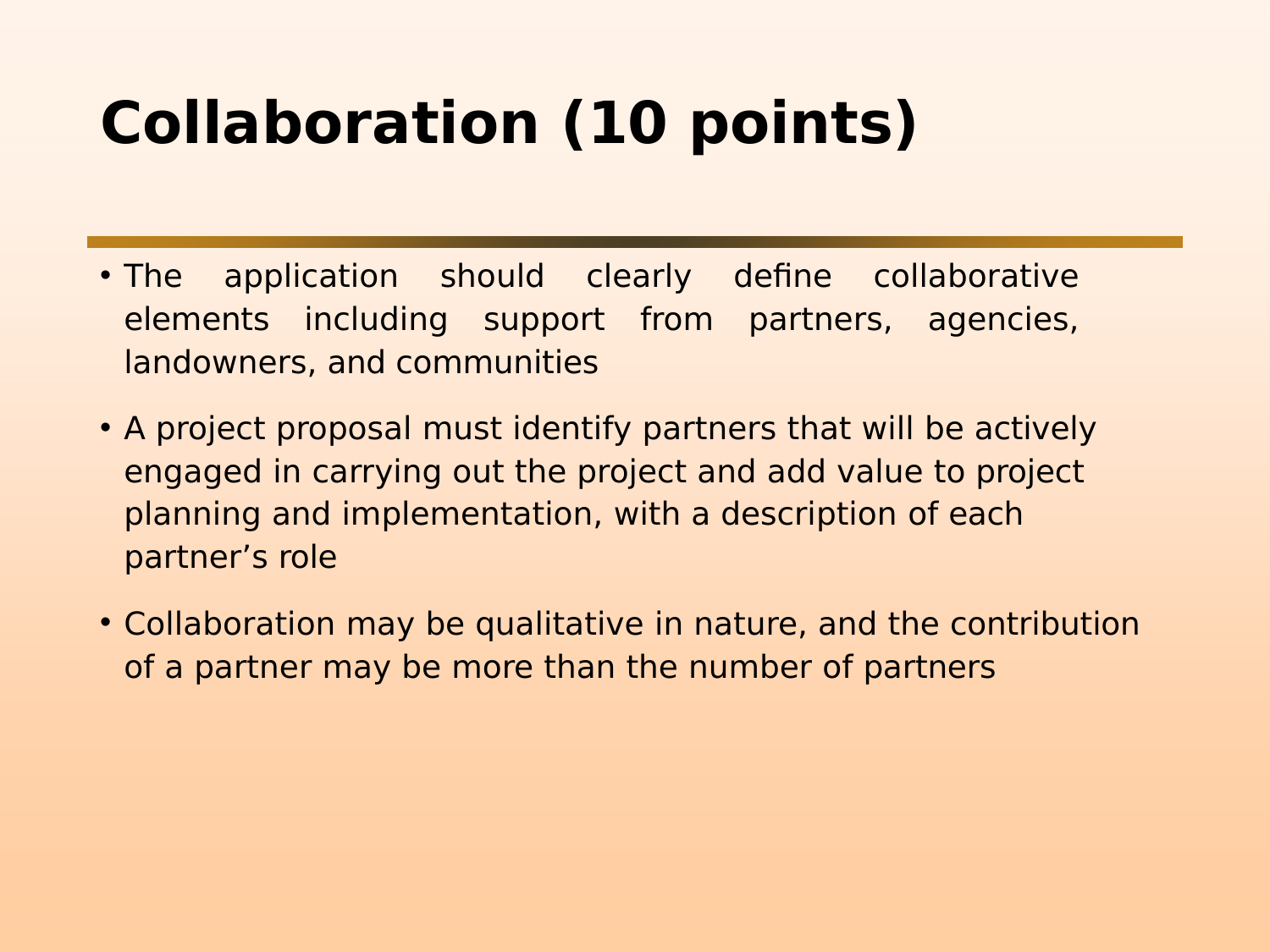

# Collaboration (10 points)
The application should clearly define collaborative elements including support from partners, agencies, landowners, and communities
A project proposal must identify partners that will be actively engaged in carrying out the project and add value to project planning and implementation, with a description of each partner’s role
Collaboration may be qualitative in nature, and the contribution of a partner may be more than the number of partners